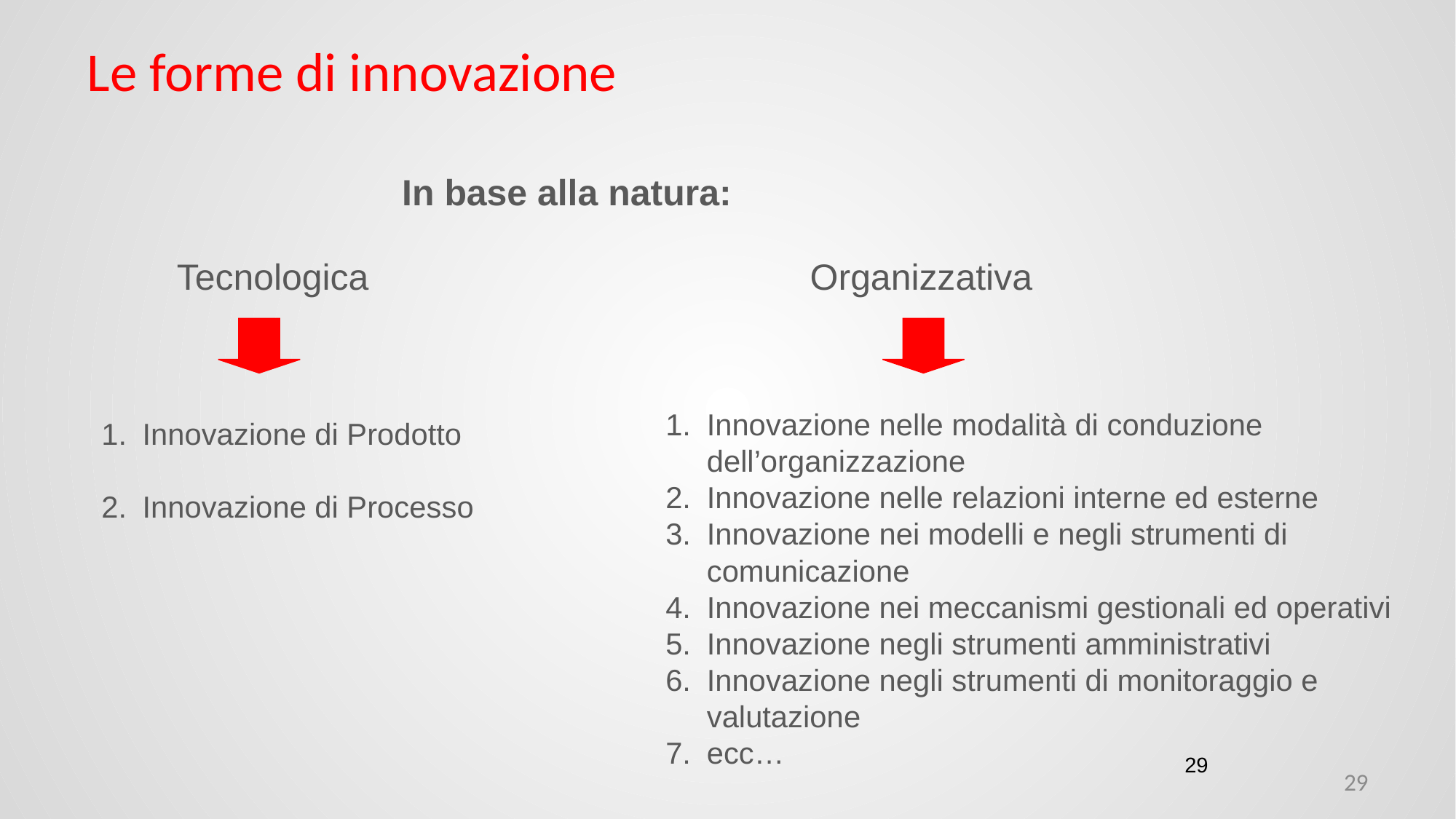

# Le forme di innovazione
In base alla natura:
Tecnologica
Organizzativa

Innovazione nelle modalità di conduzione  dell’organizzazione
Innovazione nelle relazioni interne ed esterne
Innovazione nei modelli e negli strumenti di comunicazione
Innovazione nei meccanismi gestionali ed operativi
Innovazione negli strumenti amministrativi
Innovazione negli strumenti di monitoraggio e valutazione
ecc…
Innovazione di Prodotto

Innovazione di Processo
29
29